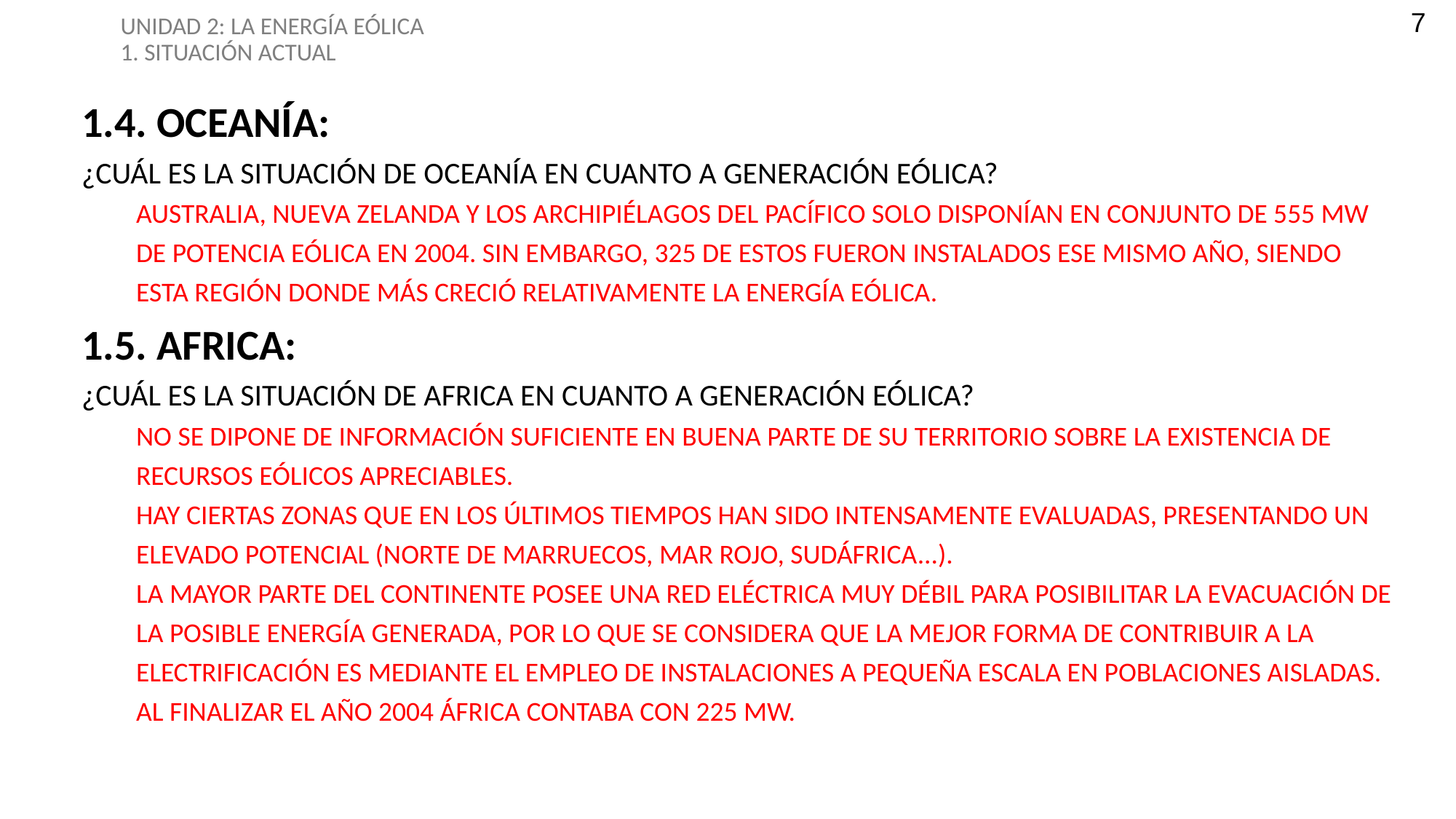

UNIDAD 2: LA ENERGÍA EÓLICA
1. SITUACIÓN ACTUAL
7
1.4. OCEANÍA:
¿CUÁL ES LA SITUACIÓN DE OCEANÍA EN CUANTO A GENERACIÓN EÓLICA?
AUSTRALIA, NUEVA ZELANDA Y LOS ARCHIPIÉLAGOS DEL PACÍFICO SOLO DISPONÍAN EN CONJUNTO DE 555 MW DE POTENCIA EÓLICA EN 2004. SIN EMBARGO, 325 DE ESTOS FUERON INSTALADOS ESE MISMO AÑO, SIENDO ESTA REGIÓN DONDE MÁS CRECIÓ RELATIVAMENTE LA ENERGÍA EÓLICA.
1.5. AFRICA:
¿CUÁL ES LA SITUACIÓN DE AFRICA EN CUANTO A GENERACIÓN EÓLICA?
NO SE DIPONE DE INFORMACIÓN SUFICIENTE EN BUENA PARTE DE SU TERRITORIO SOBRE LA EXISTENCIA DE RECURSOS EÓLICOS APRECIABLES.
HAY CIERTAS ZONAS QUE EN LOS ÚLTIMOS TIEMPOS HAN SIDO INTENSAMENTE EVALUADAS, PRESENTANDO UN ELEVADO POTENCIAL (NORTE DE MARRUECOS, MAR ROJO, SUDÁFRICA...).
LA MAYOR PARTE DEL CONTINENTE POSEE UNA RED ELÉCTRICA MUY DÉBIL PARA POSIBILITAR LA EVACUACIÓN DE LA POSIBLE ENERGÍA GENERADA, POR LO QUE SE CONSIDERA QUE LA MEJOR FORMA DE CONTRIBUIR A LA ELECTRIFICACIÓN ES MEDIANTE EL EMPLEO DE INSTALACIONES A PEQUEÑA ESCALA EN POBLACIONES AISLADAS.
AL FINALIZAR EL AÑO 2004 ÁFRICA CONTABA CON 225 MW.